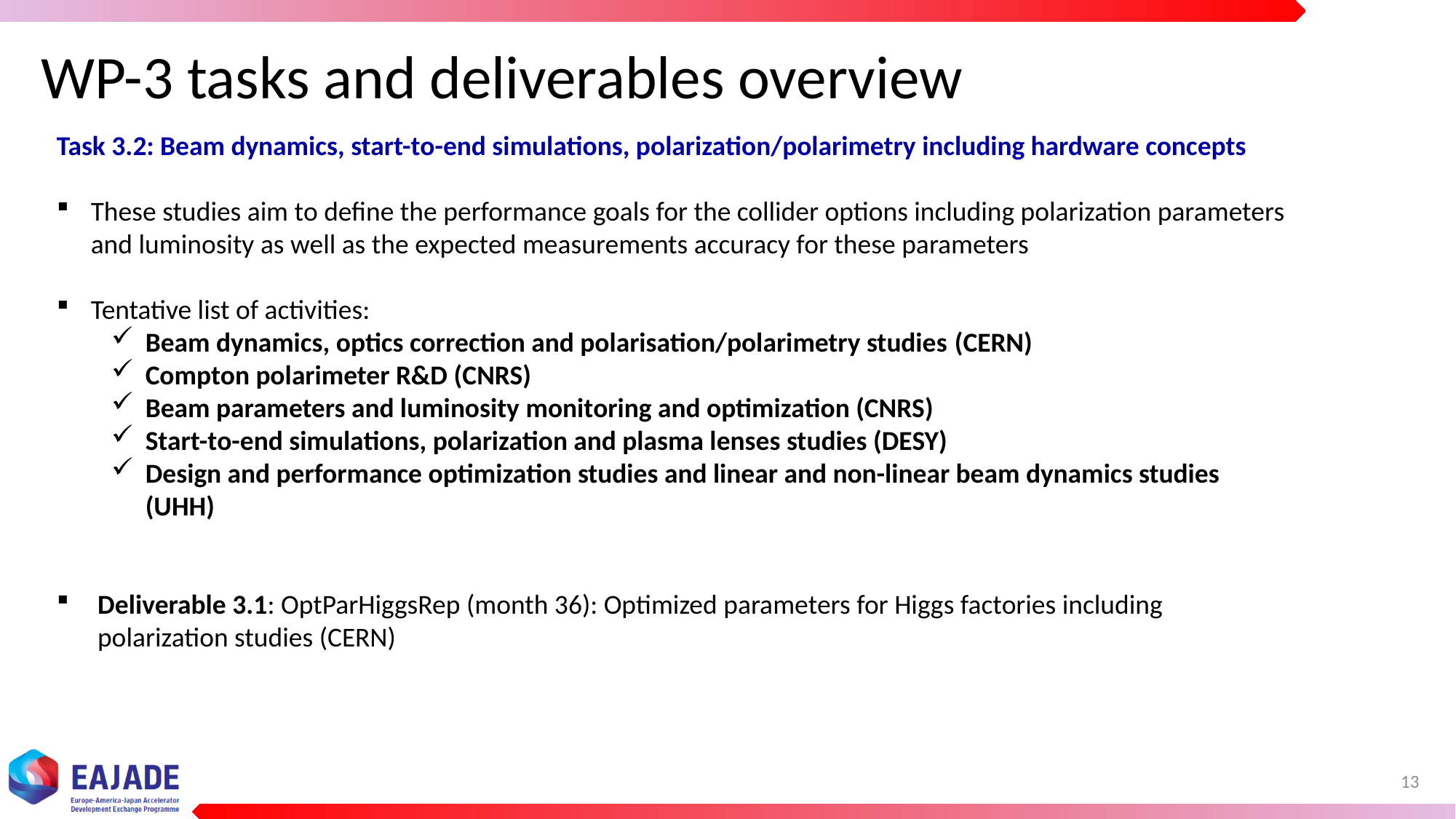

# WP-3 tasks and deliverables overview
Task 3.2: Beam dynamics, start-to-end simulations, polarization/polarimetry including hardware concepts

These studies aim to define the performance goals for the collider options including polarization parameters and luminosity as well as the expected measurements accuracy for these parameters

Tentative list of activities:
Beam dynamics, optics correction and polarisation/polarimetry studies (CERN)
Compton polarimeter R&D (CNRS)
Beam parameters and luminosity monitoring and optimization (CNRS)
Start-to-end simulations, polarization and plasma lenses studies (DESY)
Design and performance optimization studies and linear and non-linear beam dynamics studies (UHH)

Deliverable 3.1: OptParHiggsRep (month 36): Optimized parameters for Higgs factories including polarization studies (CERN)

13